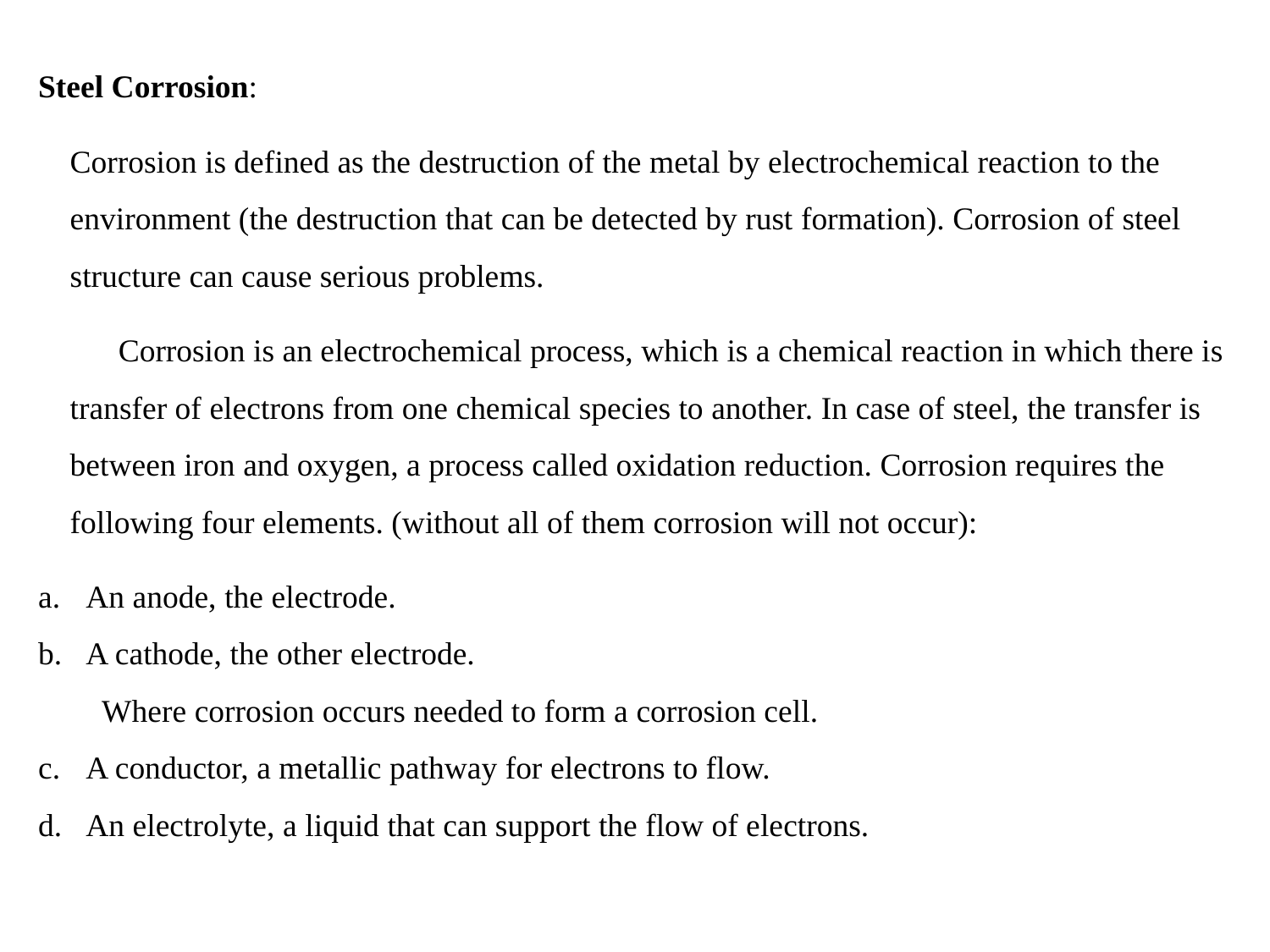

Steel Corrosion:
Corrosion is defined as the destruction of the metal by electrochemical reaction to the environment (the destruction that can be detected by rust formation). Corrosion of steel structure can cause serious problems.
      Corrosion is an electrochemical process, which is a chemical reaction in which there is transfer of electrons from one chemical species to another. In case of steel, the transfer is between iron and oxygen, a process called oxidation reduction. Corrosion requires the following four elements. (without all of them corrosion will not occur):
An anode, the electrode.
A cathode, the other electrode.
Where corrosion occurs needed to form a corrosion cell.
A conductor, a metallic pathway for electrons to flow.
An electrolyte, a liquid that can support the flow of electrons.